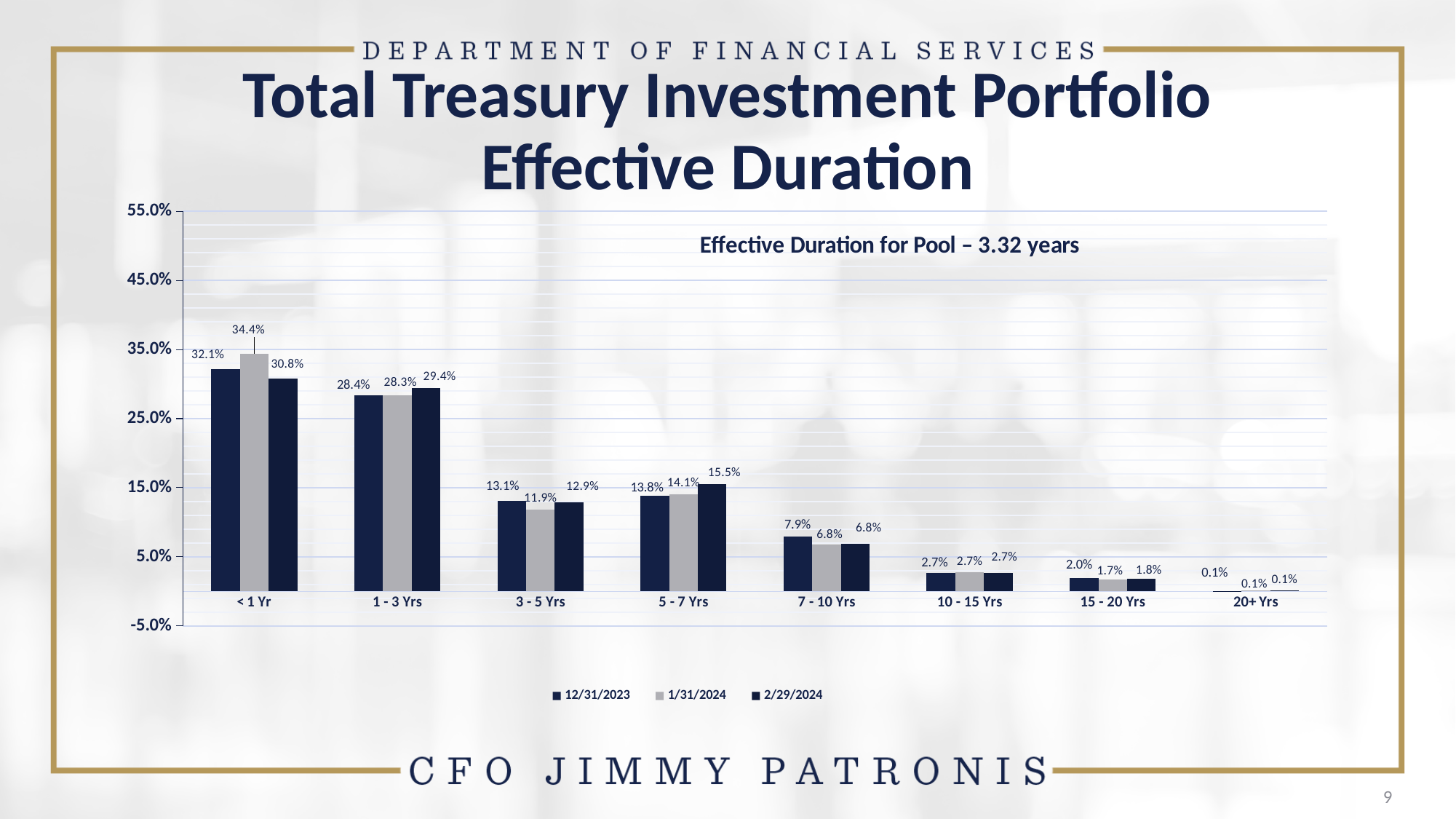

# Total Treasury Investment Portfolio Effective Duration

### Chart

| Category | 12/31/2023 | 1/31/2024 | 2/29/2024 |
|---|---|---|---|
| < 1 Yr | 0.3213 | 0.344 | 0.3079 |
| 1 - 3 Yrs | 0.2839 | 0.2835 | 0.2943 |
| 3 - 5 Yrs | 0.1309 | 0.1187 | 0.1285 |
| 5 - 7 Yrs | 0.1378 | 0.1409 | 0.1547 |
| 7 - 10 Yrs | 0.0792 | 0.068 | 0.0683 |
| 10 - 15 Yrs | 0.0266 | 0.0272 | 0.0269 |
| 15 - 20 Yrs | 0.0195 | 0.0168 | 0.0185 |
| 20+ Yrs | 0.0008 | 0.0009000000000000001 | 0.0009 |
9